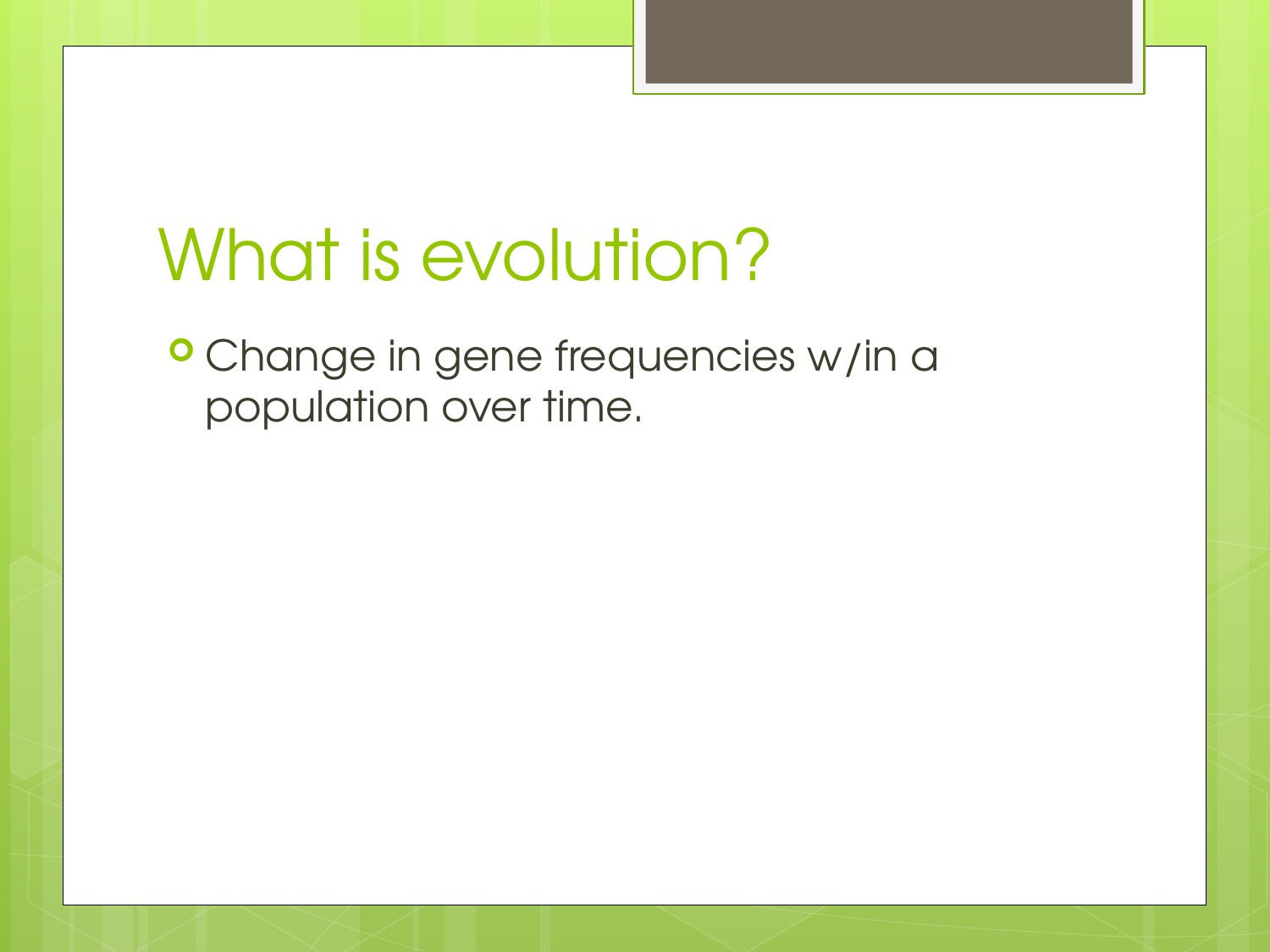

# What is evolution?
Change in gene frequencies w/in a population over time.